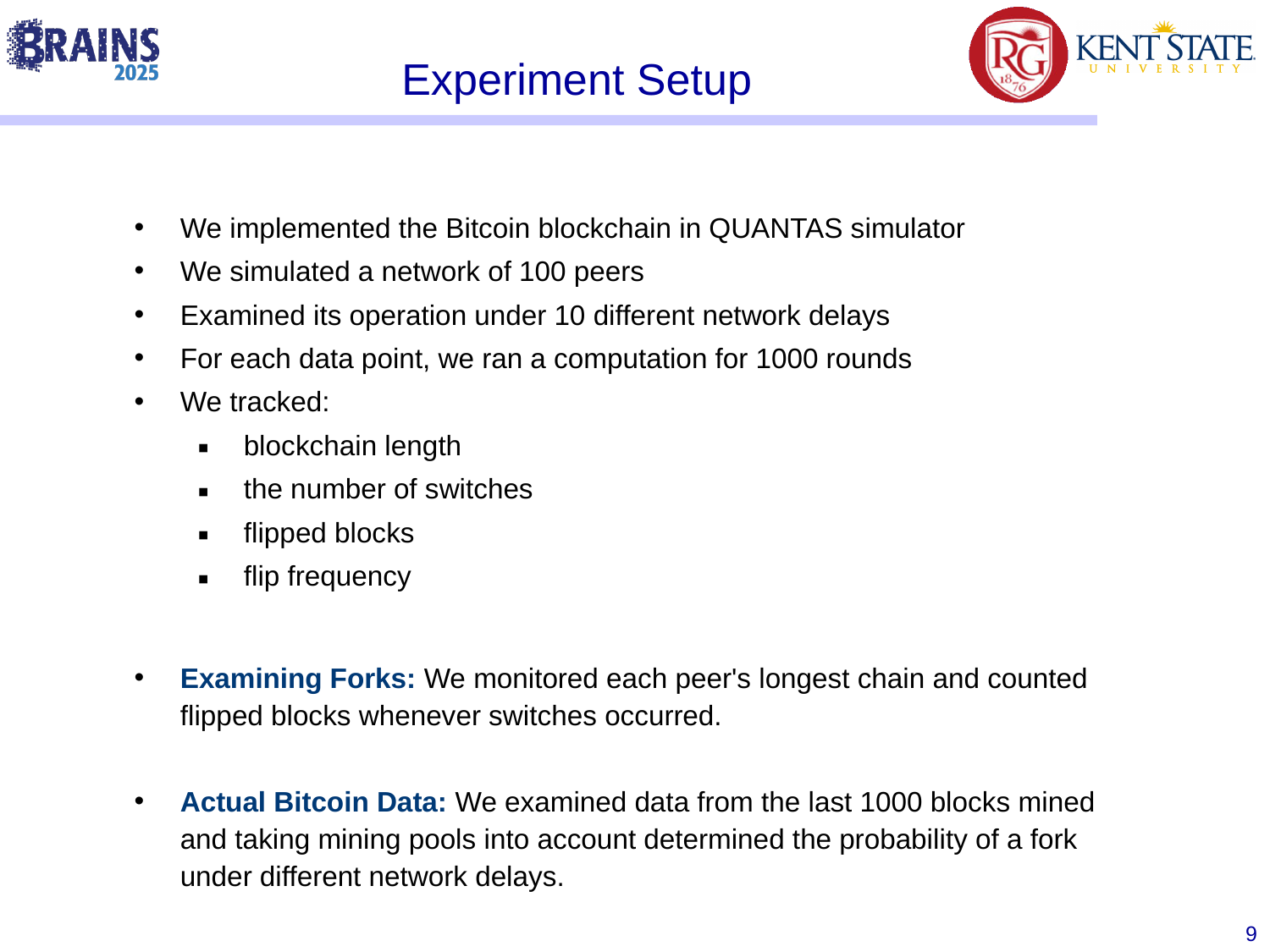

# Experiment Setup
We implemented the Bitcoin blockchain in QUANTAS simulator
We simulated a network of 100 peers
Examined its operation under 10 different network delays
For each data point, we ran a computation for 1000 rounds
We tracked:
blockchain length
the number of switches
flipped blocks
flip frequency

Examining Forks: We monitored each peer's longest chain and counted flipped blocks whenever switches occurred.

Actual Bitcoin Data: We examined data from the last 1000 blocks mined and taking mining pools into account determined the probability of a fork under different network delays.